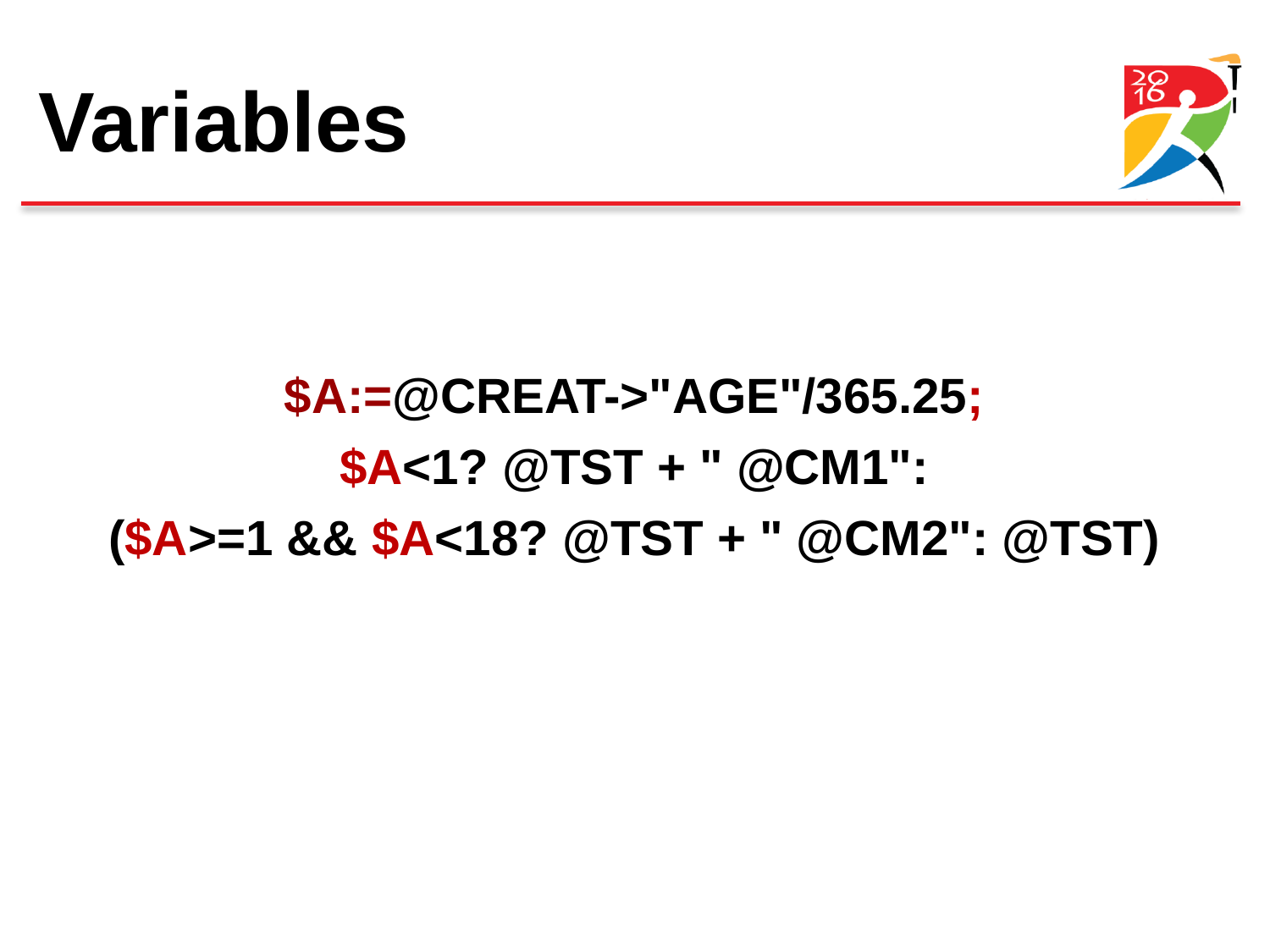

# Variables
$A:=@CREAT->"AGE"/365.25;
$A<1? @TST + " @CM1":
($A>=1 && $A<18? @TST + " @CM2": @TST)